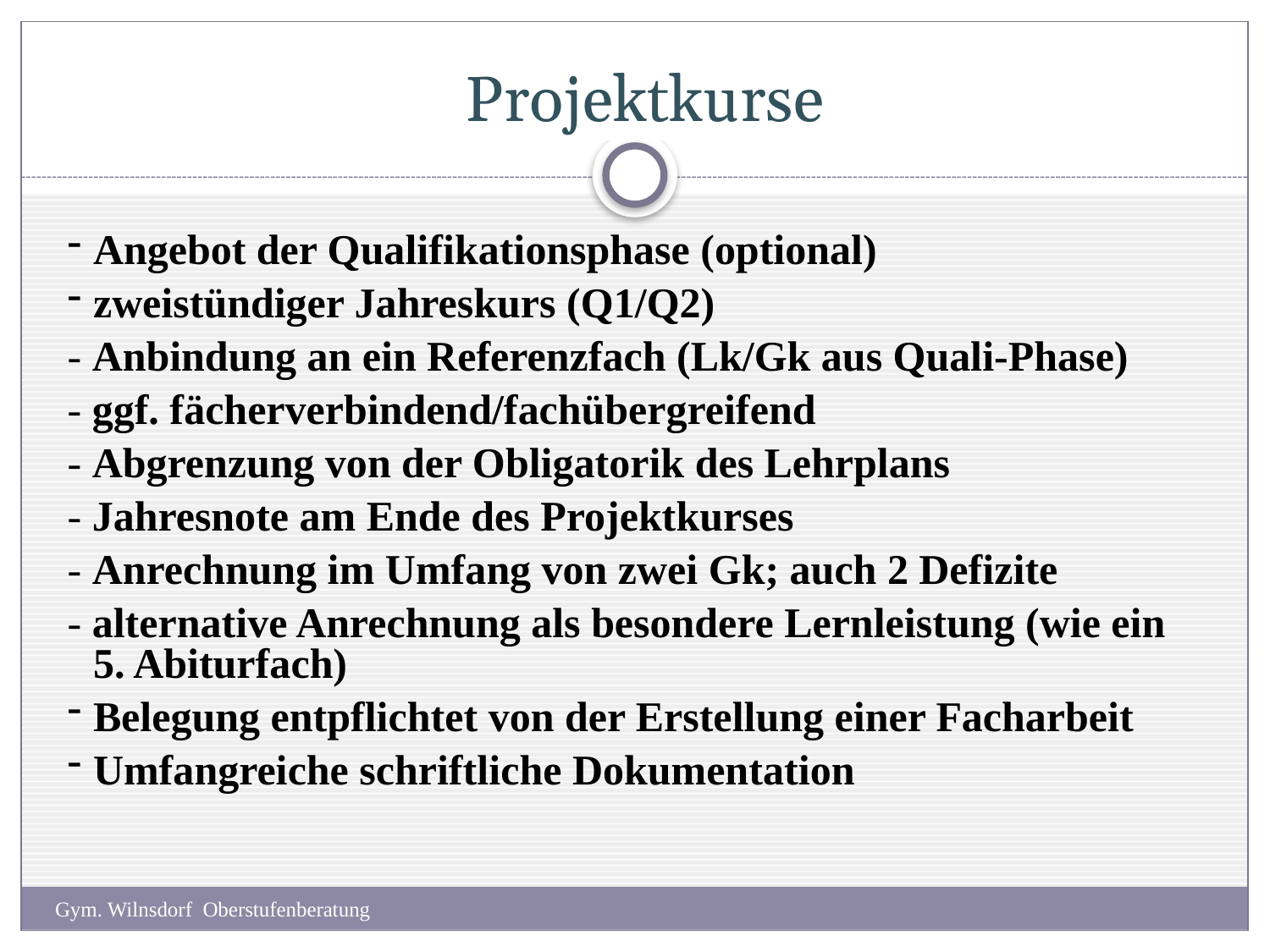

Projektkurse
Angebot der Qualifikationsphase (optional)
zweistündiger Jahreskurs (Q1/Q2)
- Anbindung an ein Referenzfach (Lk/Gk aus Quali-Phase)
- ggf. fächerverbindend/fachübergreifend
- Abgrenzung von der Obligatorik des Lehrplans
- Jahresnote am Ende des Projektkurses
- Anrechnung im Umfang von zwei Gk; auch 2 Defizite
- alternative Anrechnung als besondere Lernleistung (wie ein 5. Abiturfach)
Belegung entpflichtet von der Erstellung einer Facharbeit
Umfangreiche schriftliche Dokumentation

Gym. Wilnsdorf  Oberstufenberatung